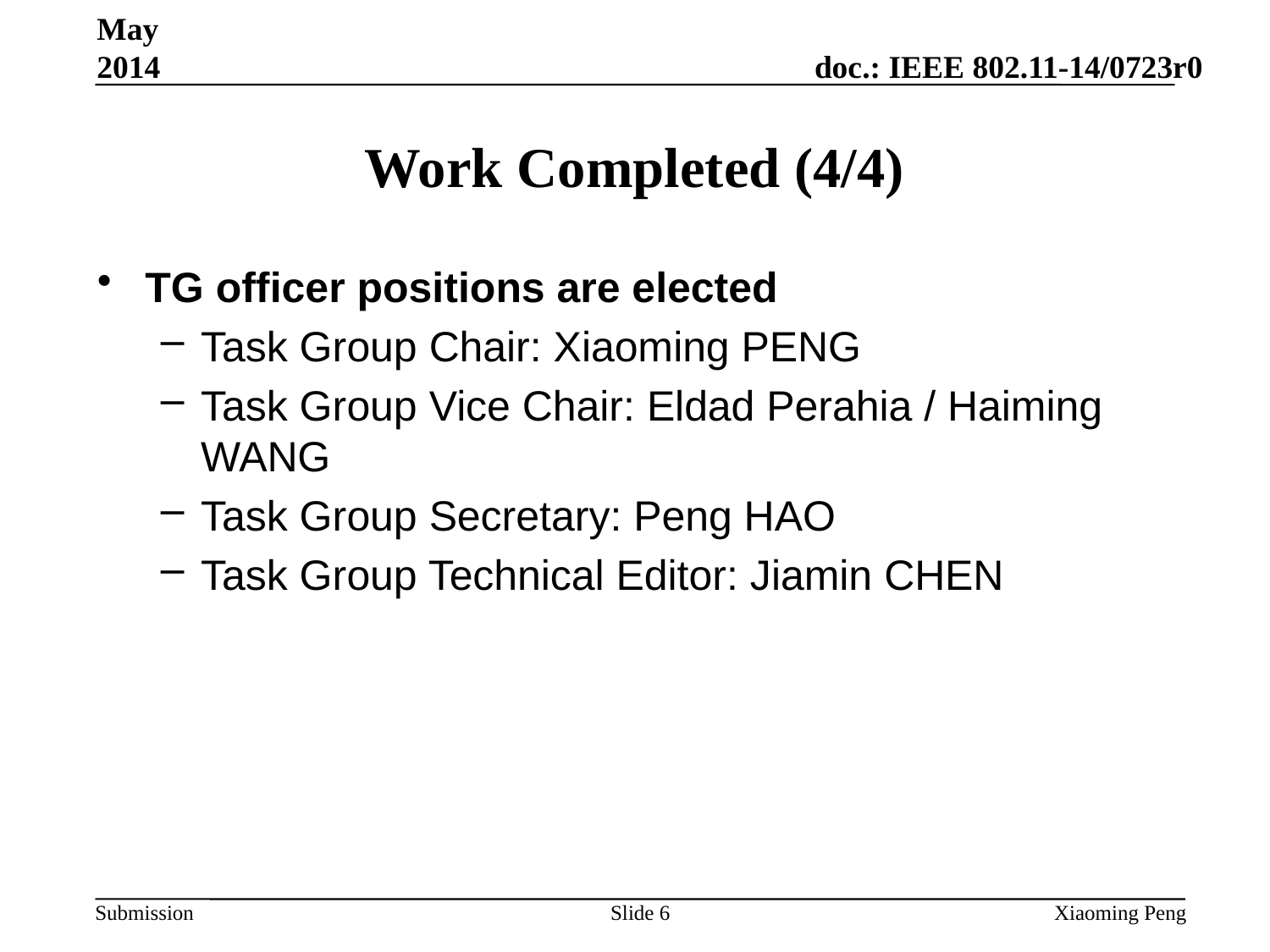

May 2014
# Work Completed (4/4)
TG officer positions are elected
Task Group Chair: Xiaoming PENG
Task Group Vice Chair: Eldad Perahia / Haiming WANG
Task Group Secretary: Peng HAO
Task Group Technical Editor: Jiamin CHEN

Slide 6
Xiaoming Peng